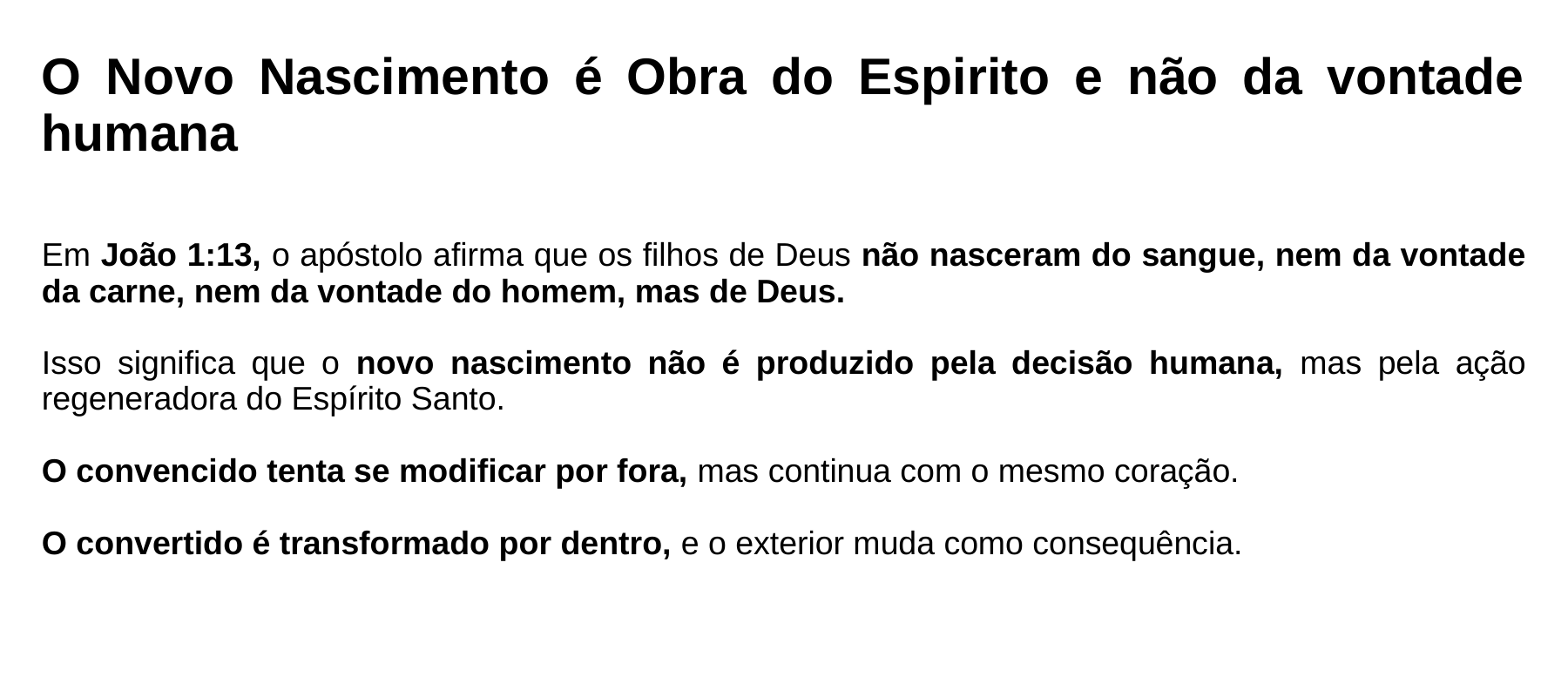

O Novo Nascimento é Obra do Espirito e não da vontade humana

Em João 1:13, o apóstolo afirma que os filhos de Deus não nasceram do sangue, nem da vontade da carne, nem da vontade do homem, mas de Deus.

Isso significa que o novo nascimento não é produzido pela decisão humana, mas pela ação regeneradora do Espírito Santo.

O convencido tenta se modificar por fora, mas continua com o mesmo coração.

O convertido é transformado por dentro, e o exterior muda como consequência.